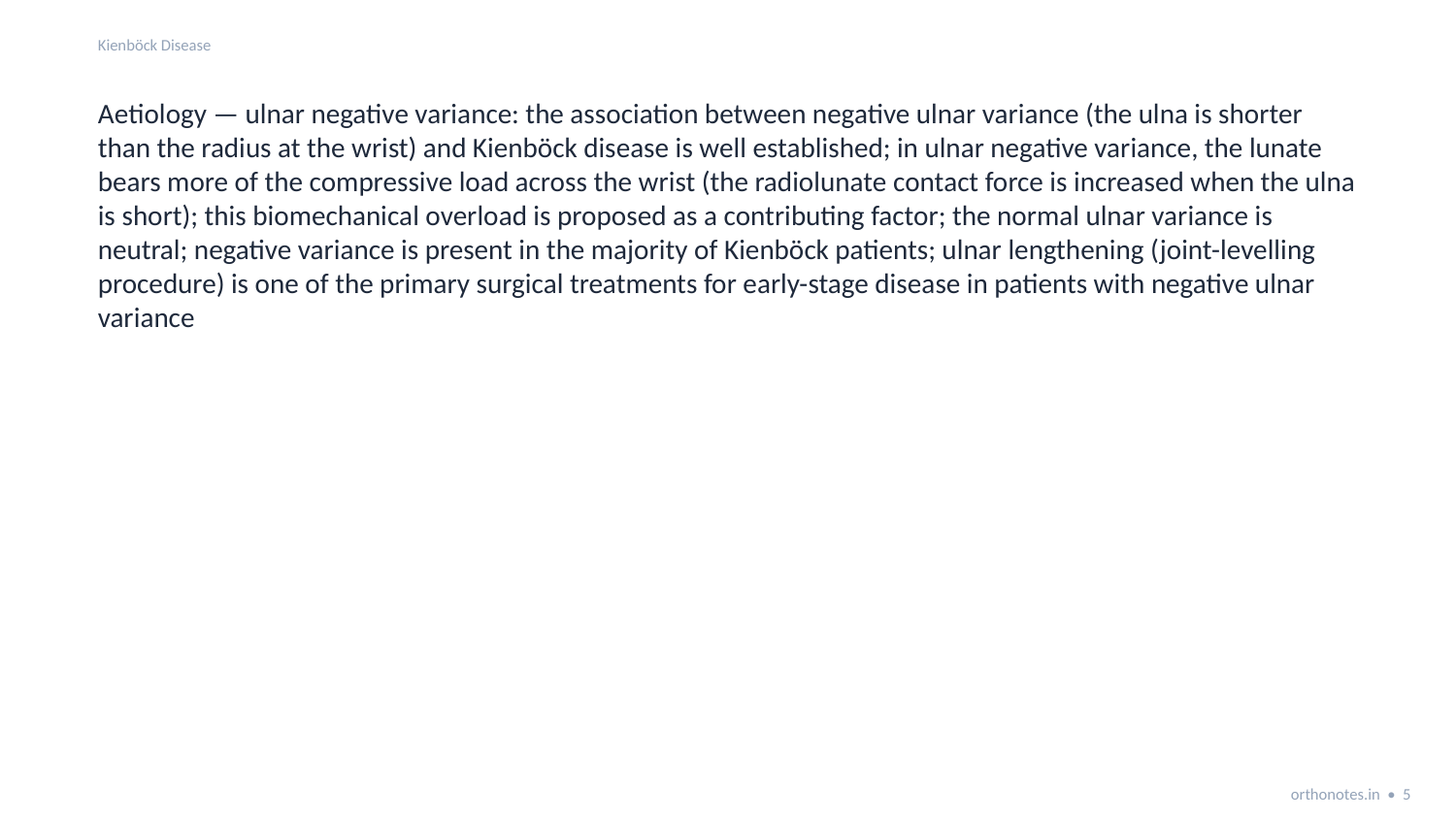

Kienböck Disease
Aetiology — ulnar negative variance: the association between negative ulnar variance (the ulna is shorter than the radius at the wrist) and Kienböck disease is well established; in ulnar negative variance, the lunate bears more of the compressive load across the wrist (the radiolunate contact force is increased when the ulna is short); this biomechanical overload is proposed as a contributing factor; the normal ulnar variance is neutral; negative variance is present in the majority of Kienböck patients; ulnar lengthening (joint-levelling procedure) is one of the primary surgical treatments for early-stage disease in patients with negative ulnar variance
orthonotes.in  •  5